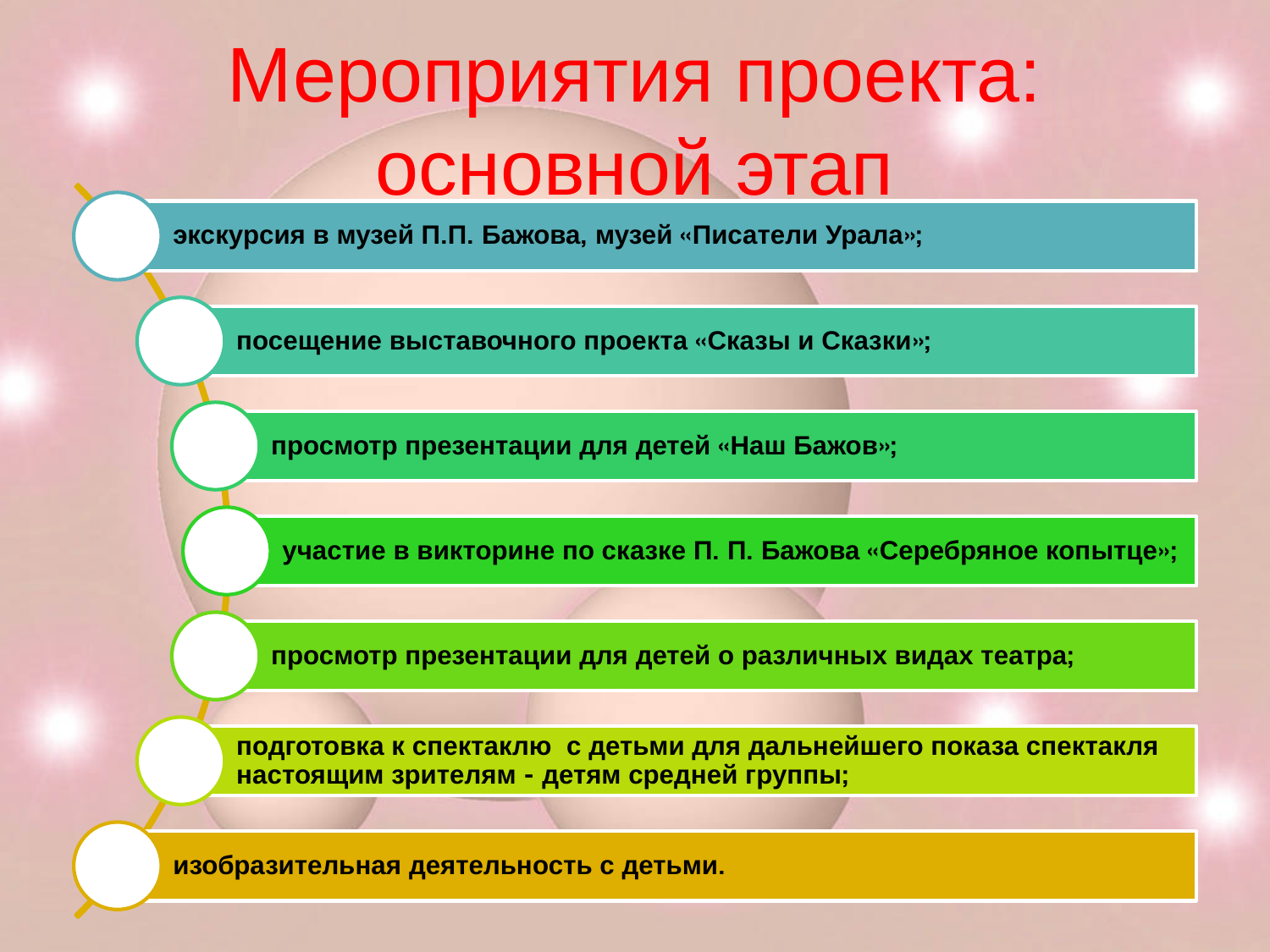

# Мероприятия проекта: основной этап
экскурсия в музей П.П. Бажова, музей «Писатели Урала»;
посещение выставочного проекта «Сказы и Сказки»;
просмотр презентации для детей «Наш Бажов»;
участие в викторине по сказке П. П. Бажова «Серебряное копытце»;
просмотр презентации для детей о различных видах театра;
подготовка к спектаклю  с детьми для дальнейшего показа спектакля настоящим зрителям - детям средней группы;
изобразительная деятельность с детьми.